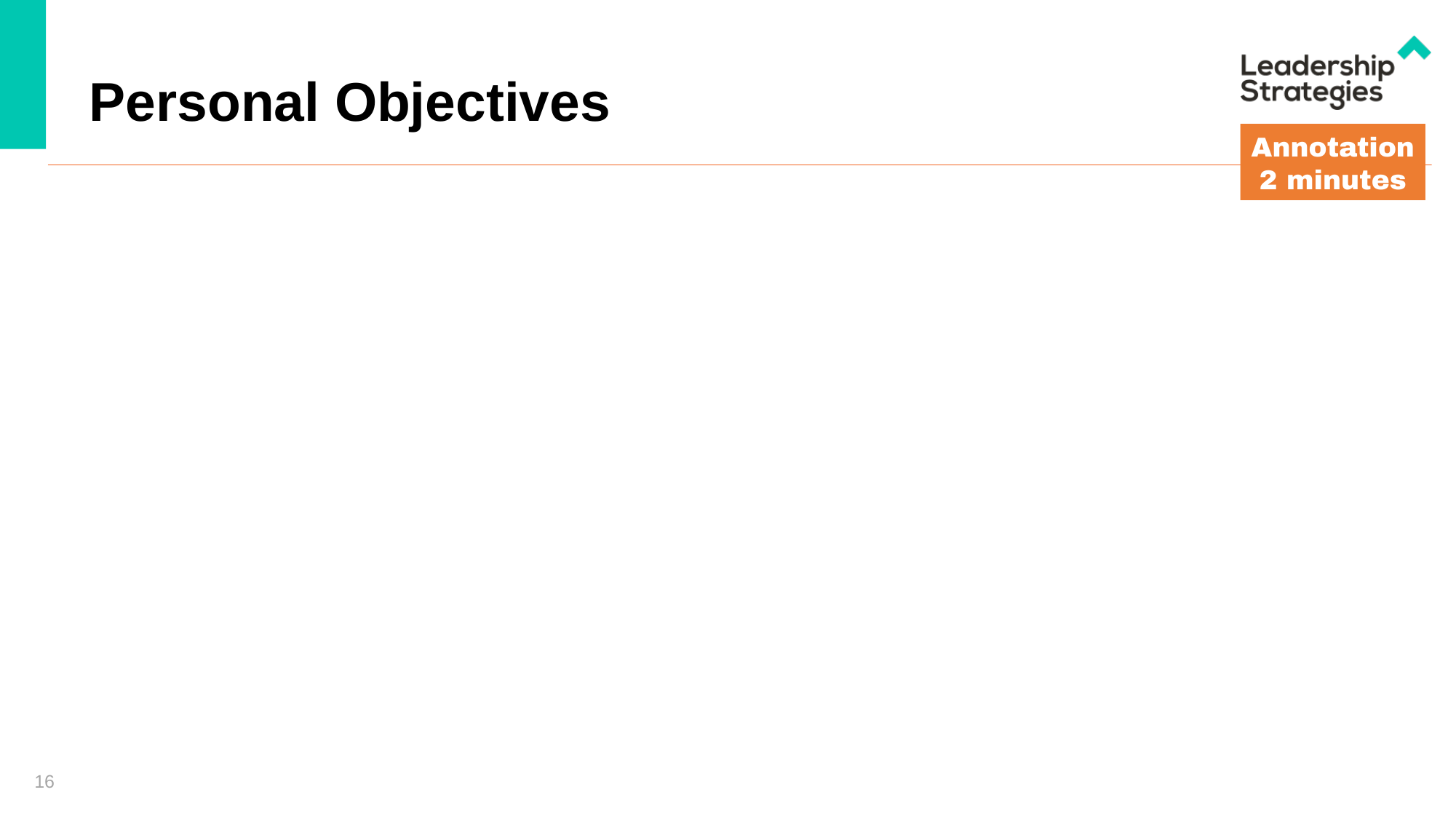

# Personal Objectives
Annotation
2 minutes
16